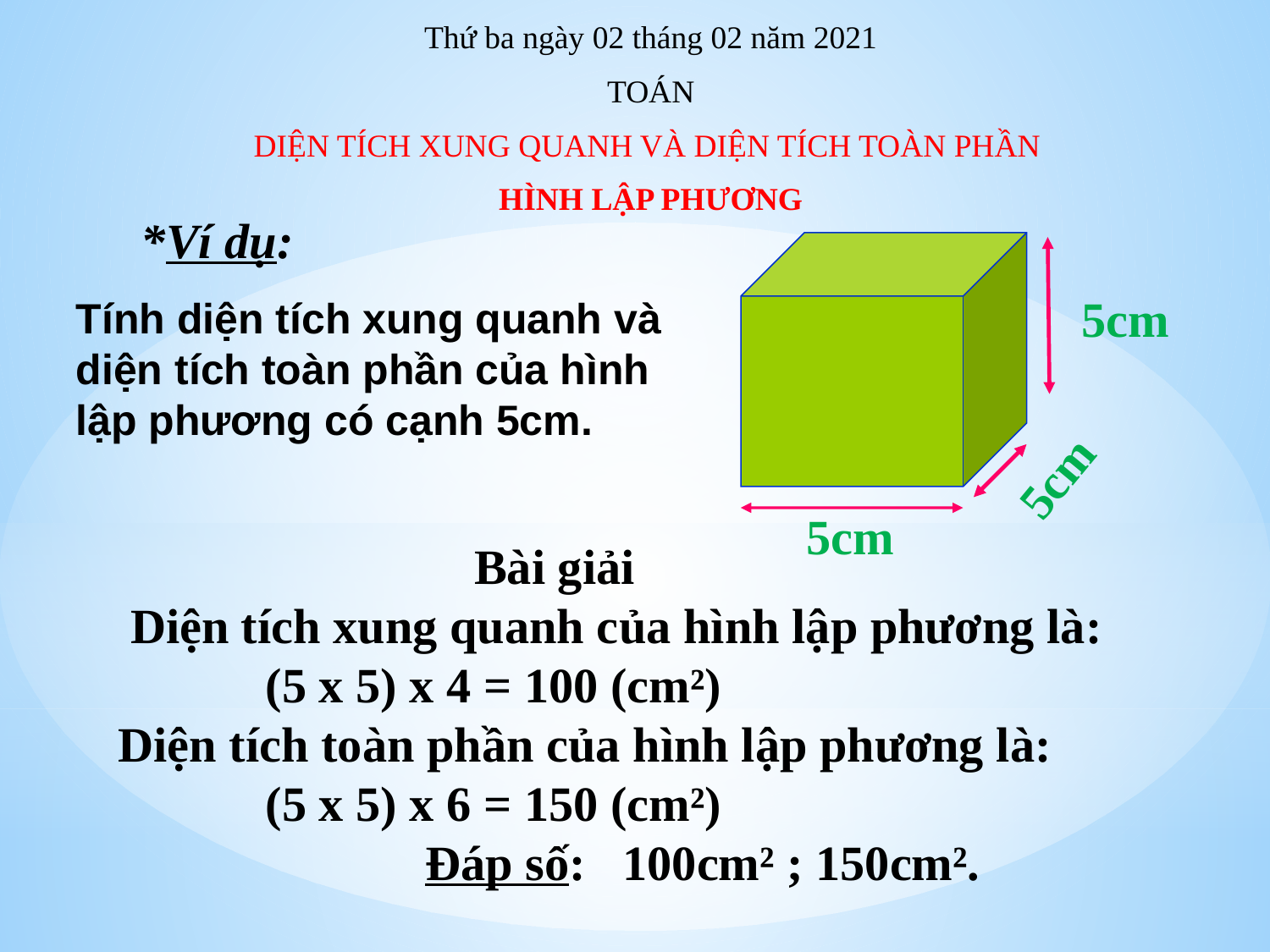

Thứ ba ngày 02 tháng 02 năm 2021
TOÁN
DIỆN TÍCH XUNG QUANH VÀ DIỆN TÍCH TOÀN PHẦN
HÌNH LẬP PHƯƠNG

 *Ví dụ:

5cm
Tính diện tích xung quanh và diện tích toàn phần của hình lập phương có cạnh 5cm.
5cm

5cm

                             Bài giải
 Diện tích xung quanh của hình lập phương là:
            (5 x 5) x 4 = 100 (cm²)
Diện tích toàn phần của hình lập phương là:
            (5 x 5) x 6 = 150 (cm²)
                         Đáp số:   100cm² ; 150cm².